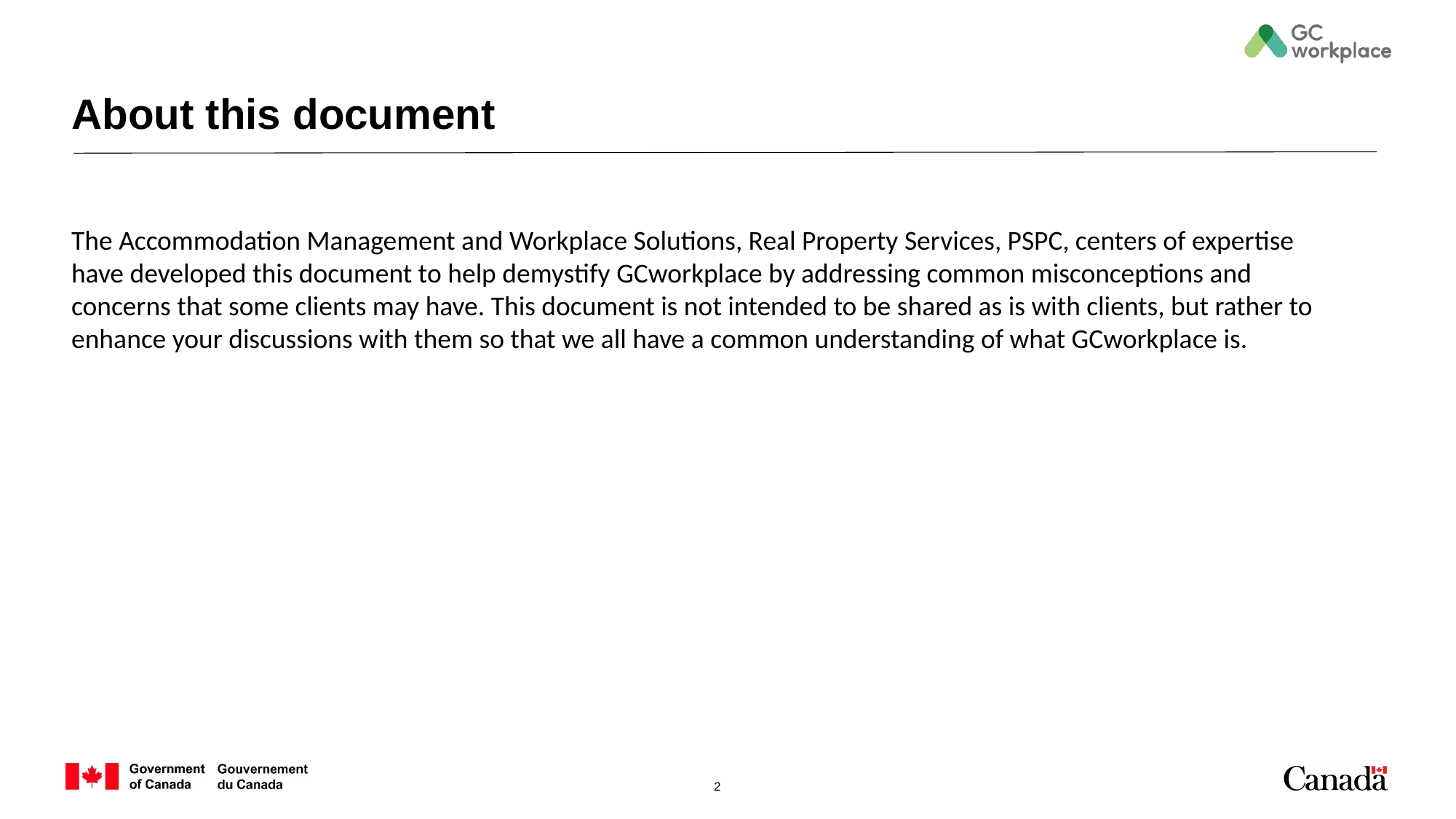

# About this document
The Accommodation Management and Workplace Solutions, Real Property Services, PSPC, centers of expertise have developed this document to help demystify GCworkplace by addressing common misconceptions and concerns that some clients may have. This document is not intended to be shared as is with clients, but rather to enhance your discussions with them so that we all have a common understanding of what GCworkplace is.